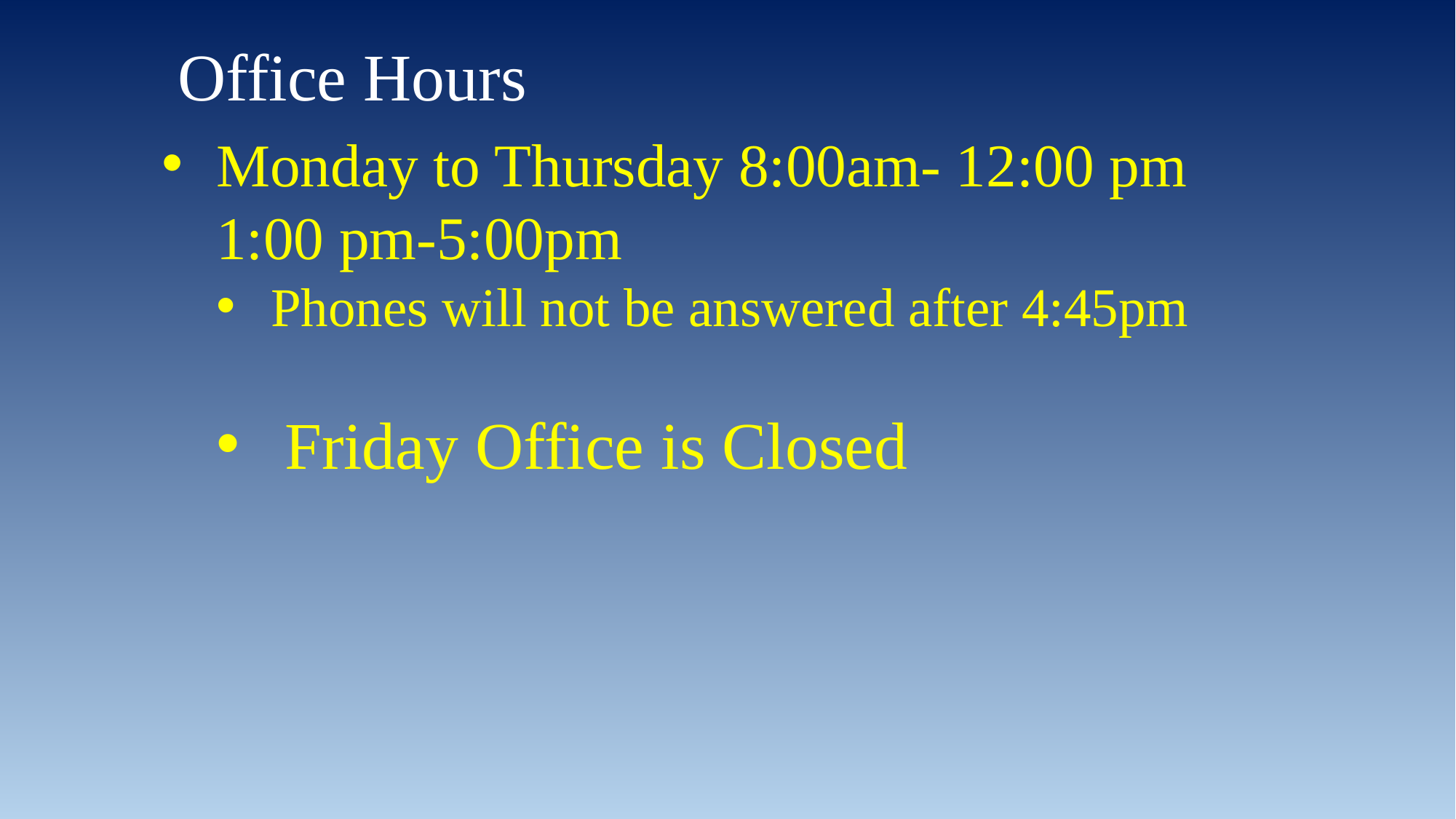

Office Hours
Monday to Thursday 8:00am- 12:00 pm 1:00 pm-5:00pm
Phones will not be answered after 4:45pm

Friday Office is Closed